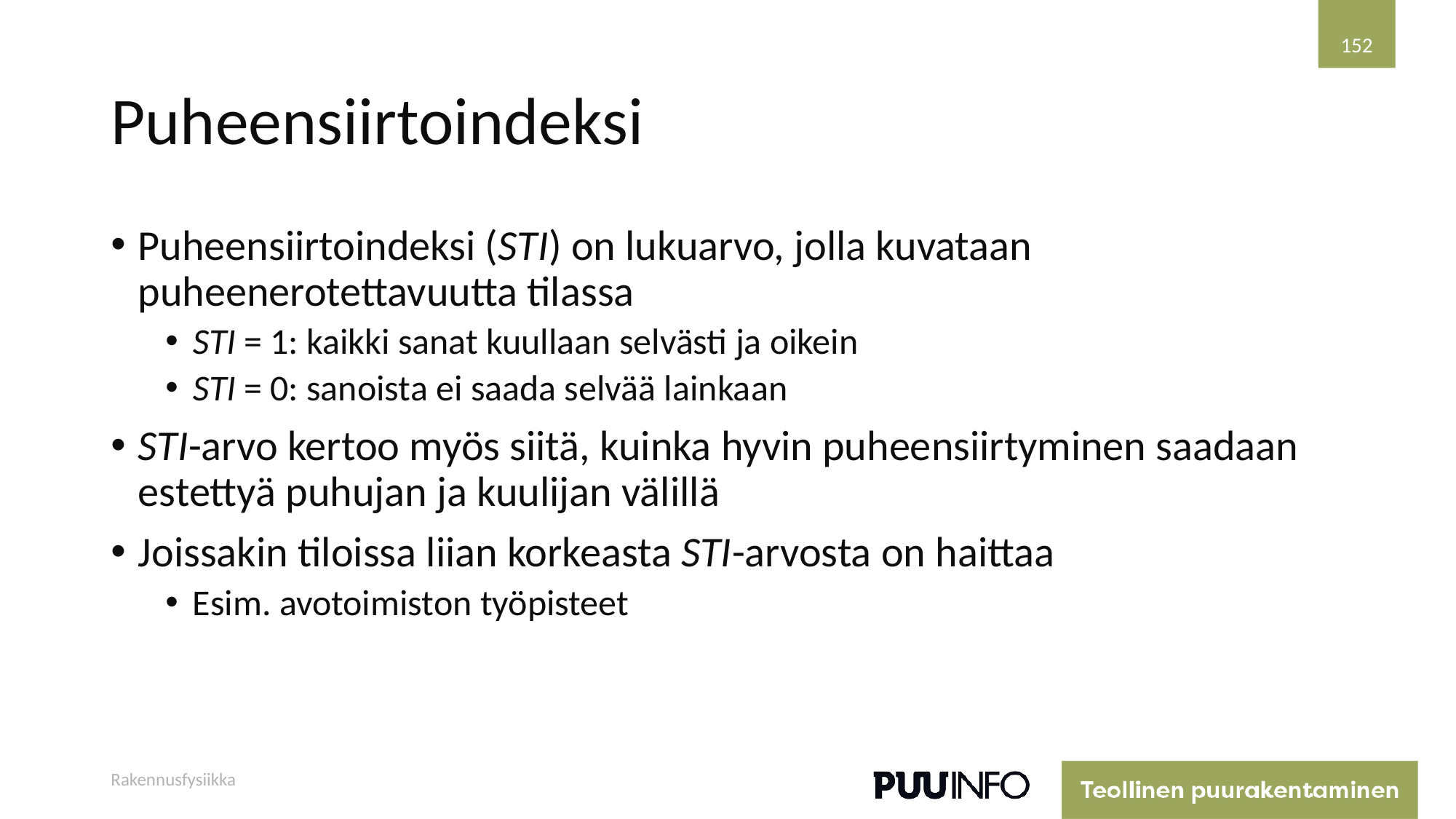

152
# Puheensiirtoindeksi
Puheensiirtoindeksi (STI) on lukuarvo, jolla kuvataan puheenerotettavuutta tilassa
STI = 1: kaikki sanat kuullaan selvästi ja oikein
STI = 0: sanoista ei saada selvää lainkaan
STI-arvo kertoo myös siitä, kuinka hyvin puheensiirtyminen saadaan estettyä puhujan ja kuulijan välillä
Joissakin tiloissa liian korkeasta STI-arvosta on haittaa
Esim. avotoimiston työpisteet
Rakennusfysiikka